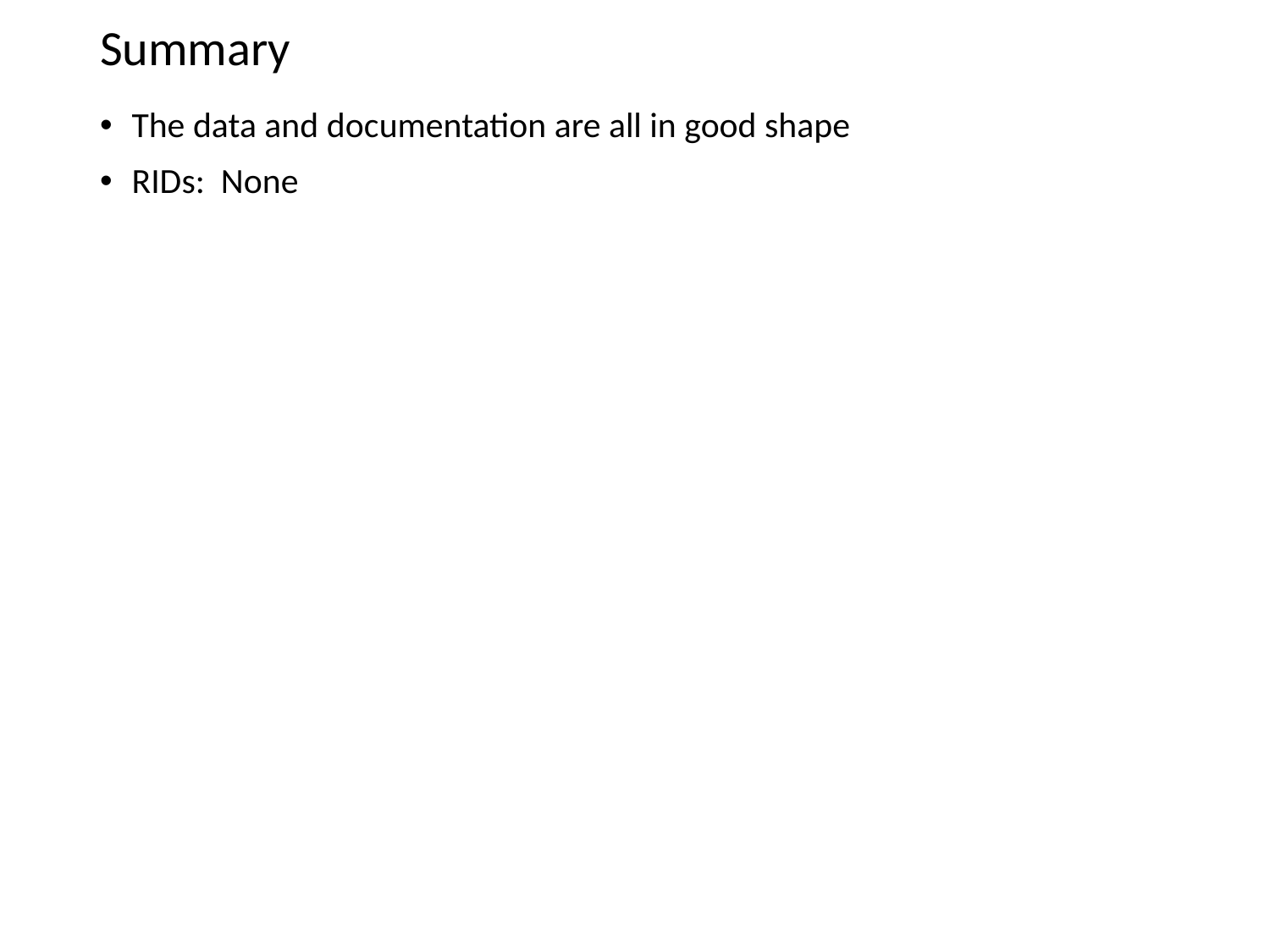

# Summary
The data and documentation are all in good shape
RIDs:  None